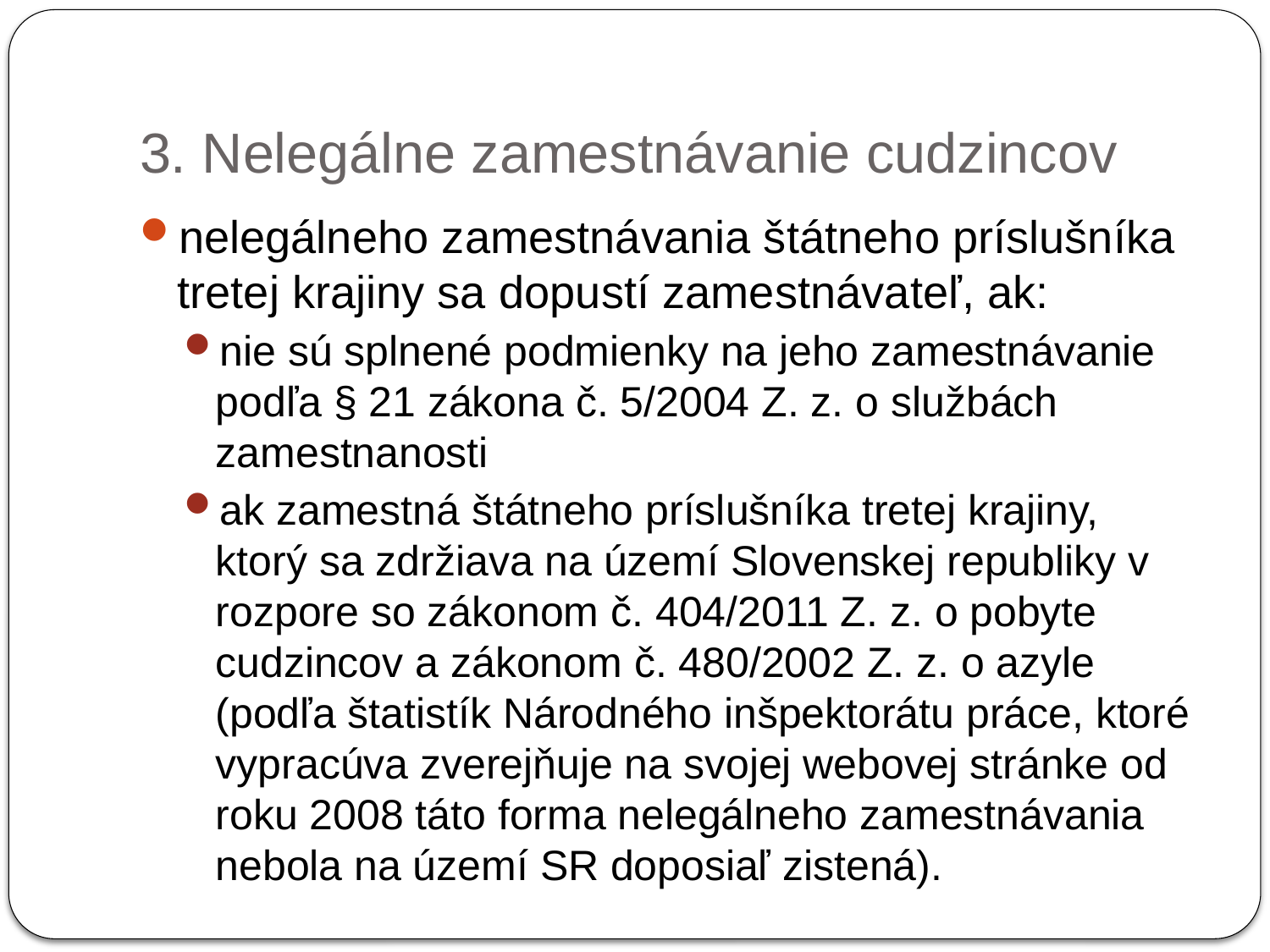

# 3. Nelegálne zamestnávanie cudzincov
nelegálneho zamestnávania štátneho príslušníka tretej krajiny sa dopustí zamestnávateľ, ak:
nie sú splnené podmienky na jeho zamestnávanie podľa § 21 zákona č. 5/2004 Z. z. o službách zamestnanosti
ak zamestná štátneho príslušníka tretej krajiny, ktorý sa zdržiava na území Slovenskej republiky v rozpore so zákonom č. 404/2011 Z. z. o pobyte cudzincov a zákonom č. 480/2002 Z. z. o azyle (podľa štatistík Národného inšpektorátu práce, ktoré vypracúva zverejňuje na svojej webovej stránke od roku 2008 táto forma nelegálneho zamestnávania nebola na území SR doposiaľ zistená).